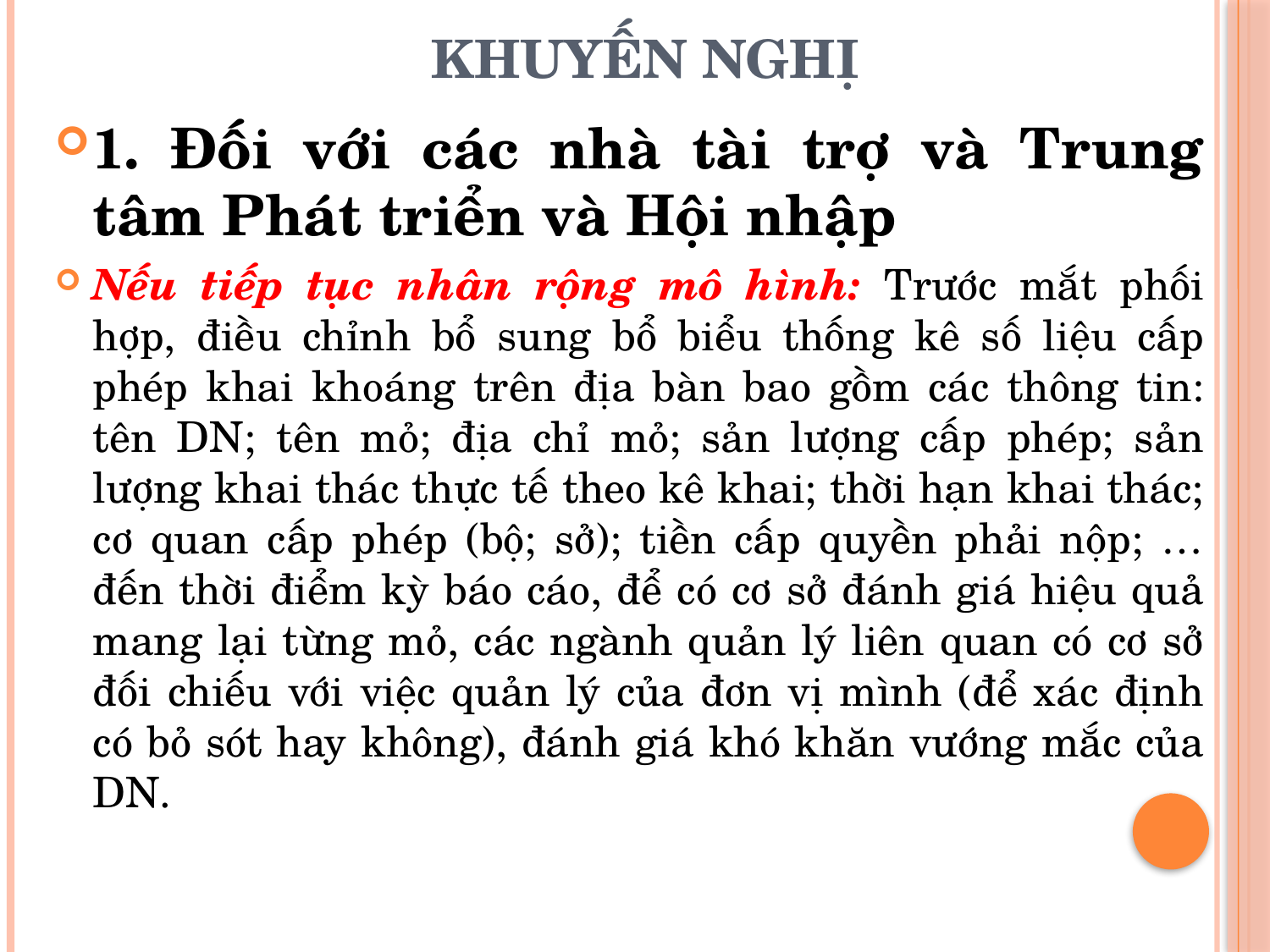

# KHUYẾN NGHỊ
1. Đối với các nhà tài trợ và Trung tâm Phát triển và Hội nhập
Nếu tiếp tục nhân rộng mô hình: Trước mắt phối hợp, điều chỉnh bổ sung bổ biểu thống kê số liệu cấp phép khai khoáng trên địa bàn bao gồm các thông tin: tên DN; tên mỏ; địa chỉ mỏ; sản lượng cấp phép; sản lượng khai thác thực tế theo kê khai; thời hạn khai thác; cơ quan cấp phép (bộ; sở); tiền cấp quyền phải nộp; … đến thời điểm kỳ báo cáo, để có cơ sở đánh giá hiệu quả mang lại từng mỏ, các ngành quản lý liên quan có cơ sở đối chiếu với việc quản lý của đơn vị mình (để xác định có bỏ sót hay không), đánh giá khó khăn vướng mắc của DN.